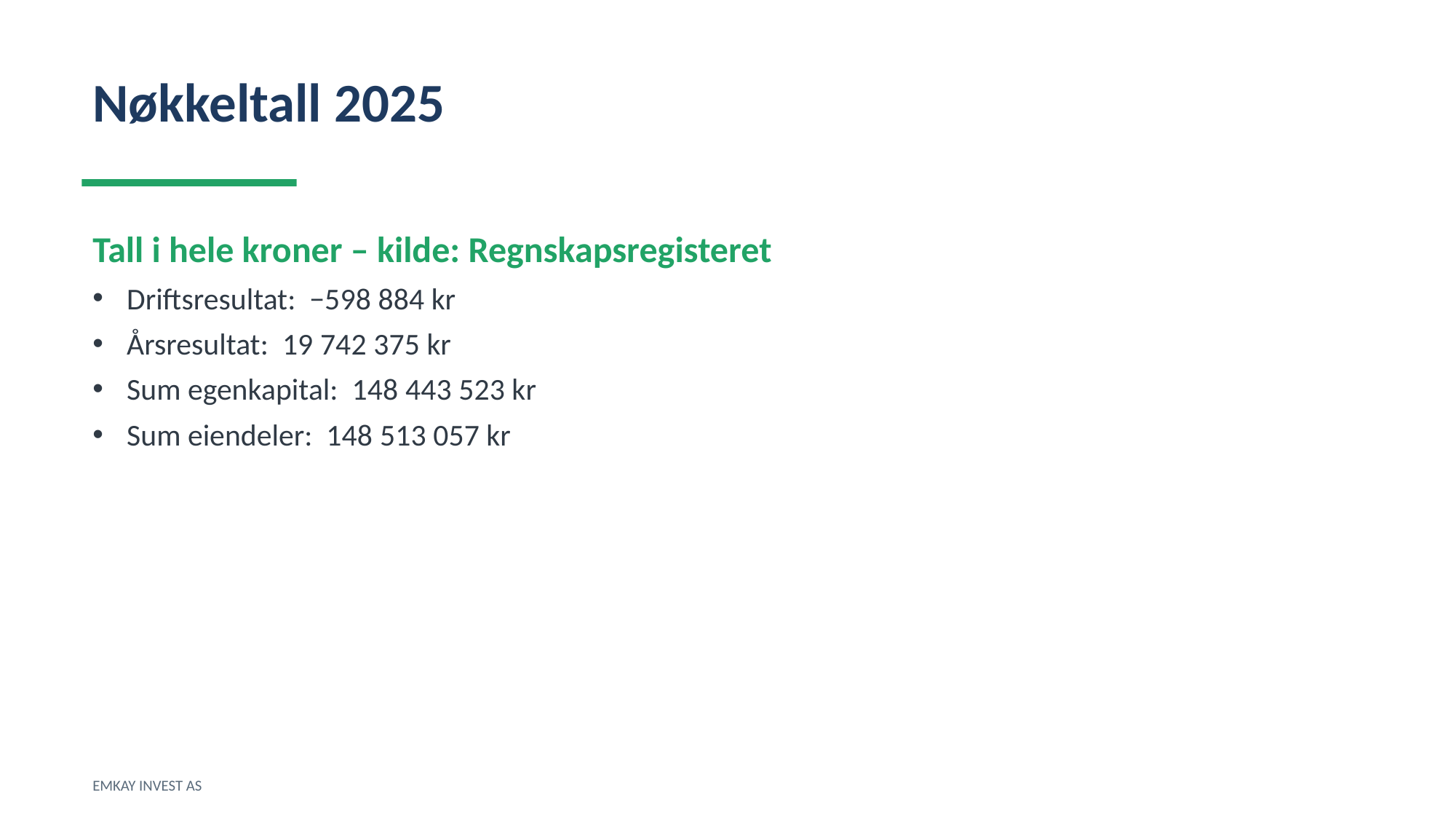

Nøkkeltall 2025

Tall i hele kroner – kilde: Regnskapsregisteret
Driftsresultat:  −598 884 kr
Årsresultat:  19 742 375 kr
Sum egenkapital:  148 443 523 kr
Sum eiendeler:  148 513 057 kr
EMKAY INVEST AS